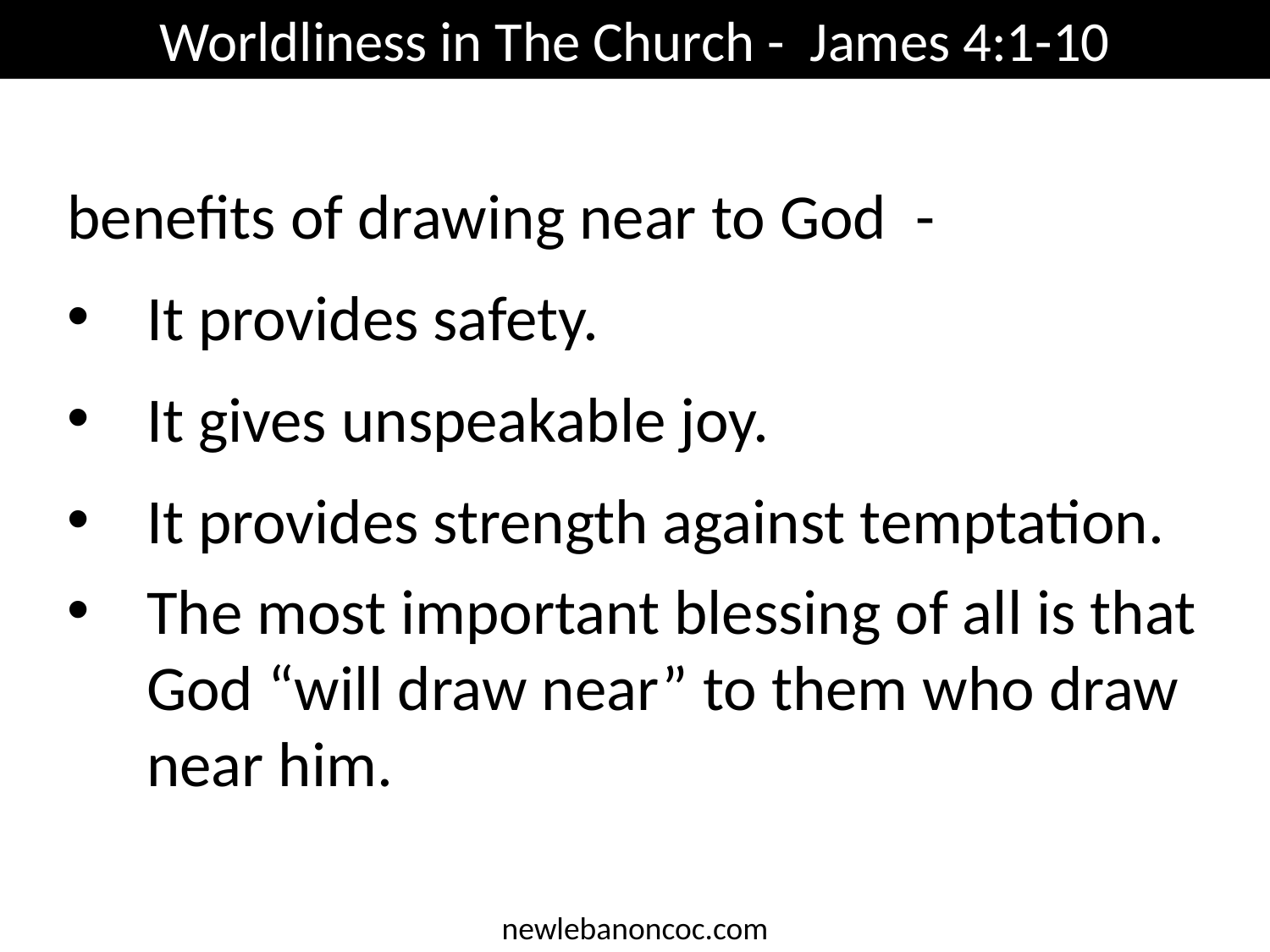

Worldliness in The Church -  James 4:1-10
benefits of drawing near to God  -
It provides safety.
It gives unspeakable joy.
It provides strength against temptation.
The most important blessing of all is that God “will draw near” to them who draw near him.
newlebanoncoc.com